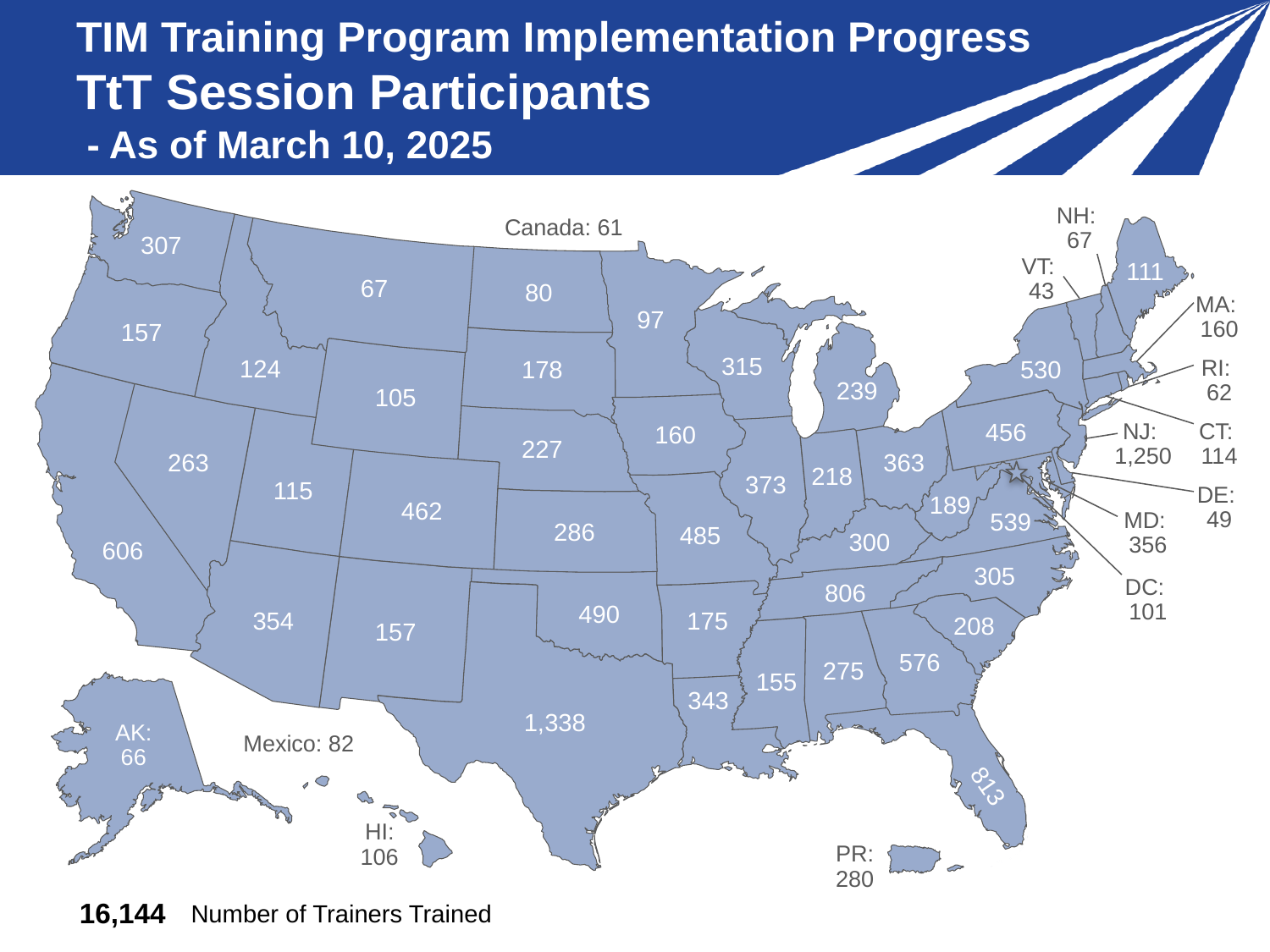

# TIM Training Program Implementation Progress TtT Session Participants - As of March 10, 2025

NH:
67
Canada: 61
307
VT:
43
111
67
80
MA:
160
97
157
315
RI:
62
124
530
178
239
105
NJ:
1,250
CT:
114
456
160
227
263
363

218
373
115
DE:
49
189
462
MD:
356
539
286
485
300
606
305
DC:
101
806
490
354
175
208
157
576
275
155
343
1,338
Mexico: 82
AK:
66
813
HI:
106

PR:
280

| 16,144 | Number of Trainers Trained |
| --- | --- |